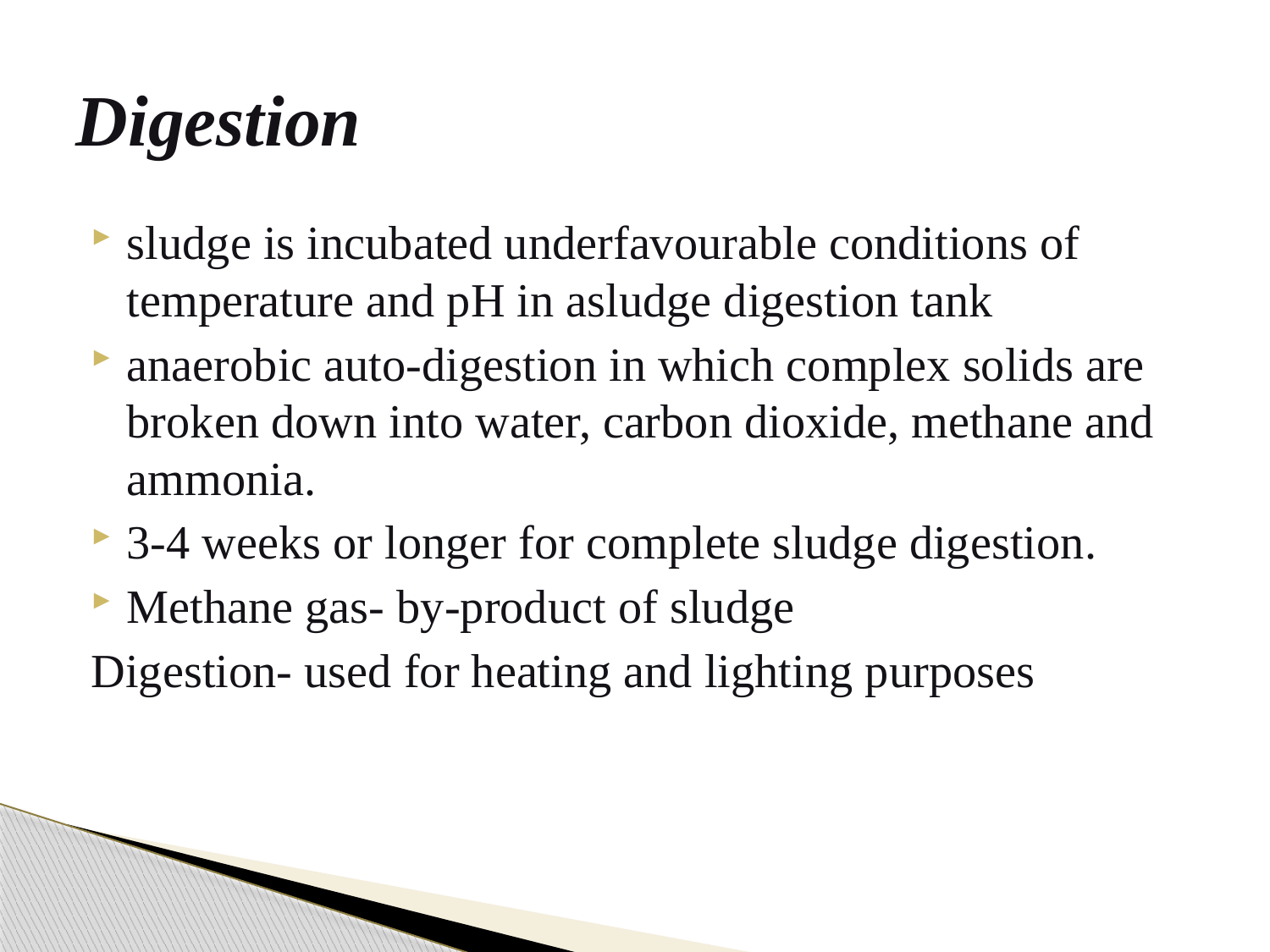

# Digestion
sludge is incubated underfavourable conditions of temperature and pH in asludge digestion tank
anaerobic auto-digestion in which complex solids are broken down into water, carbon dioxide, methane and ammonia.
3-4 weeks or longer for complete sludge digestion.
Methane gas- by-product of sludge
Digestion- used for heating and lighting purposes